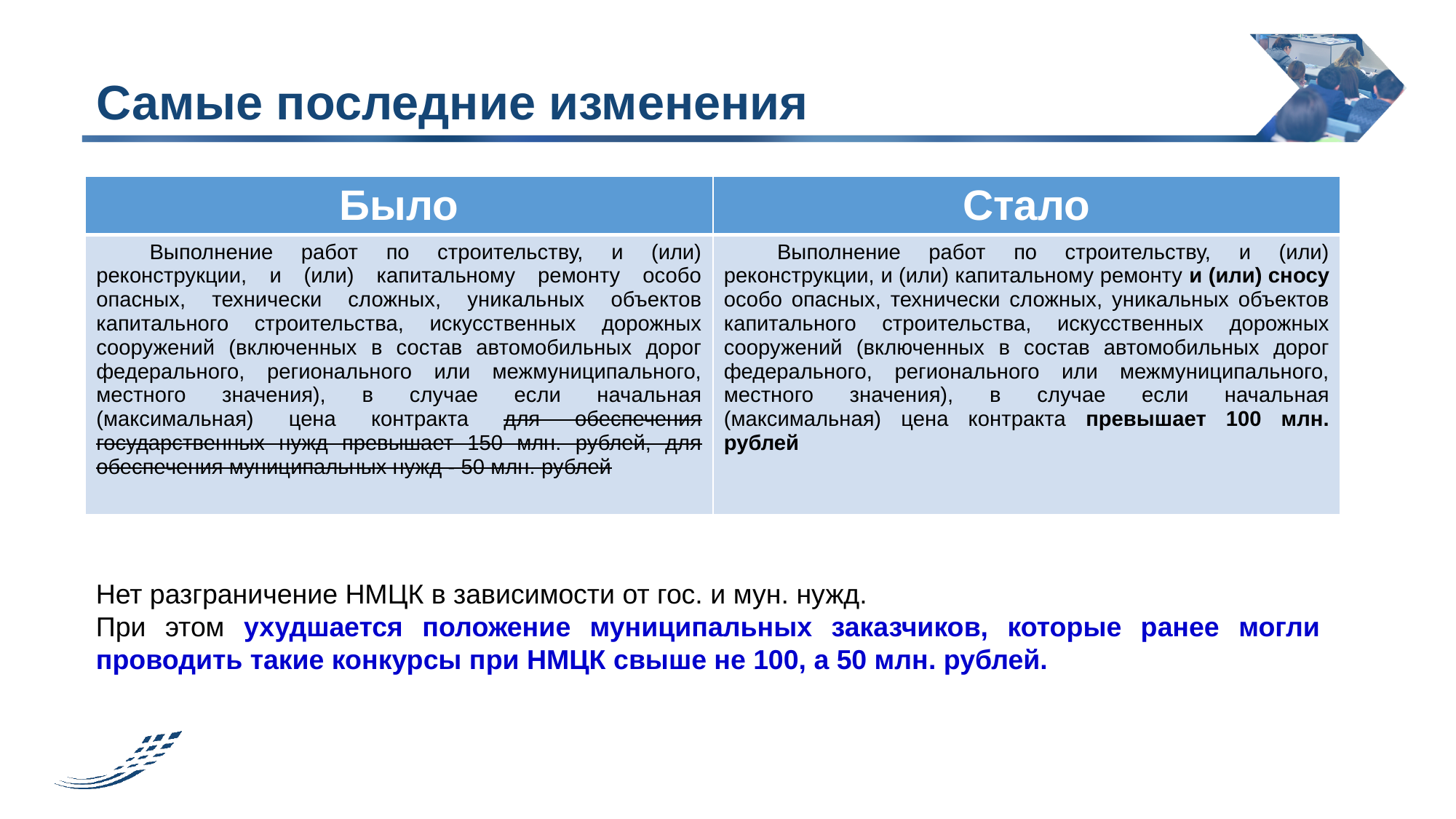

# Самые последние изменения
| Было | Стало |
| --- | --- |
| Выполнение работ по строительству, и (или) реконструкции, и (или) капитальному ремонту особо опасных, технически сложных, уникальных объектов капитального строительства, искусственных дорожных сооружений (включенных в состав автомобильных дорог федерального, регионального или межмуниципального, местного значения), в случае если начальная (максимальная) цена контракта для обеспечения государственных нужд превышает 150 млн. рублей, для обеспечения муниципальных нужд - 50 млн. рублей | Выполнение работ по строительству, и (или) реконструкции, и (или) капитальному ремонту и (или) сносу особо опасных, технически сложных, уникальных объектов капитального строительства, искусственных дорожных сооружений (включенных в состав автомобильных дорог федерального, регионального или межмуниципального, местного значения), в случае если начальная (максимальная) цена контракта превышает 100 млн. рублей |
Нет разграничение НМЦК в зависимости от гос. и мун. нужд.
При этом ухудшается положение муниципальных заказчиков, которые ранее могли проводить такие конкурсы при НМЦК свыше не 100, а 50 млн. рублей.